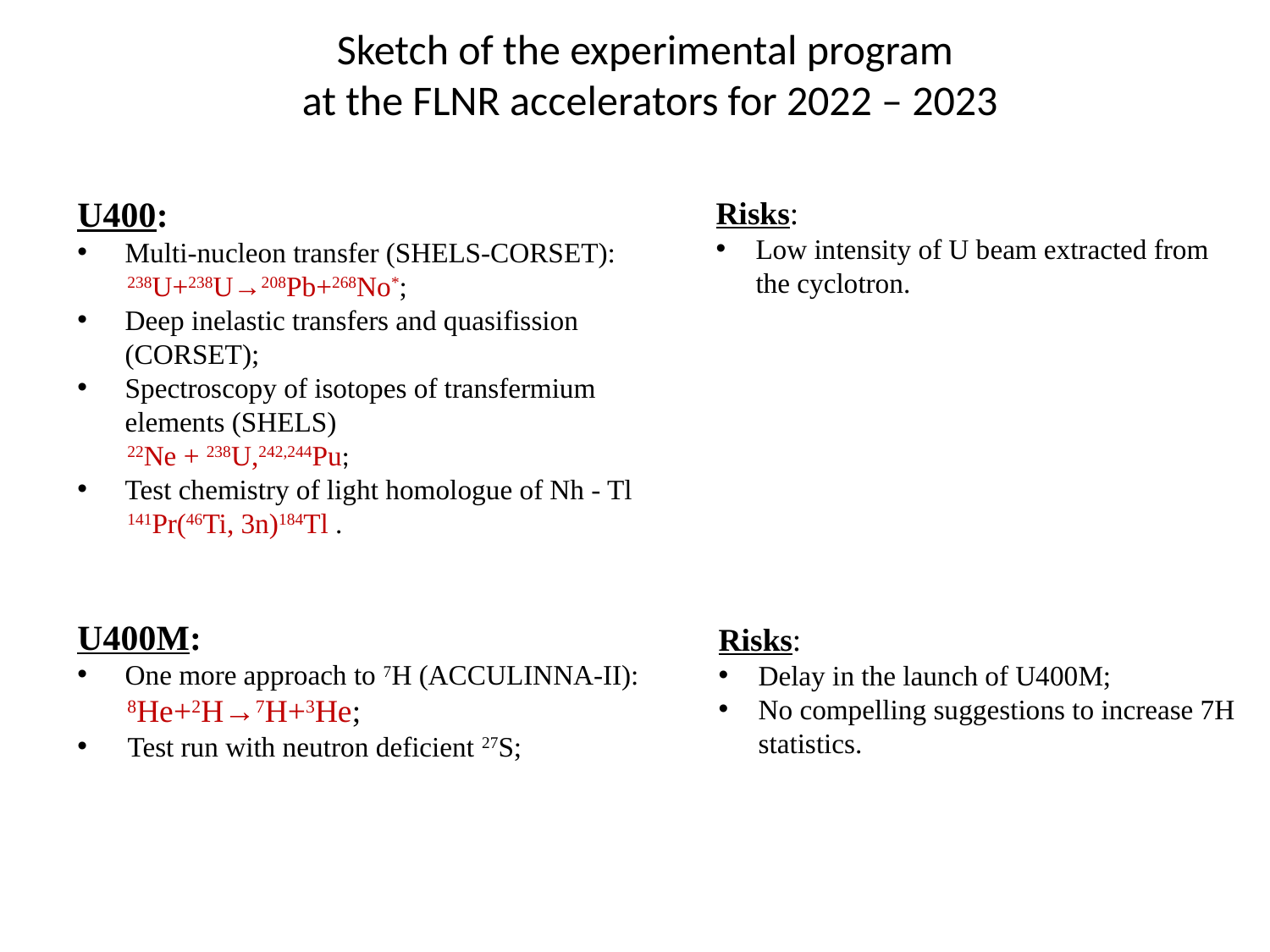

Sketch of the experimental program
at the FLNR accelerators for 2022 – 2023
U400:
Multi-nucleon transfer (SHELS-CORSET):
238U+238U→208Pb+268No*;
Deep inelastic transfers and quasifission (CORSET);
Spectroscopy of isotopes of transfermium elements (SHELS)
22Ne + 238U,242,244Pu;
Test chemistry of light homologue of Nh - Tl
141Pr(46Ti, 3n)184Tl .

U400M:
One more approach to 7H (ACCULINNA-II):
8He+2H→7H+3He;
Test run with neutron deficient 27S;

Risks:
Low intensity of U beam extracted from the cyclotron.
Risks:
Delay in the launch of U400M;
No compelling suggestions to increase 7H statistics.